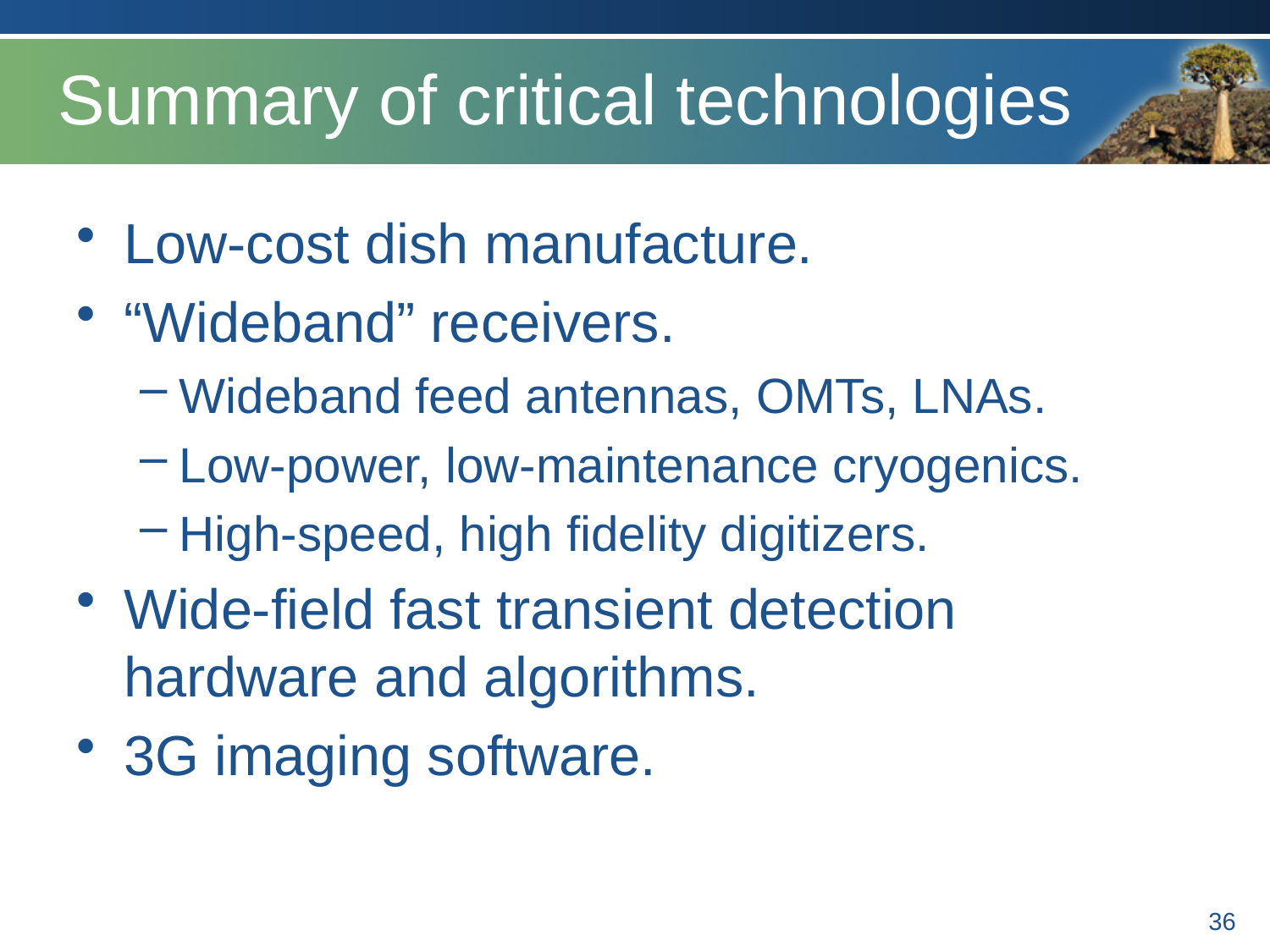

# Summary of critical technologies
Low-cost dish manufacture.
“Wideband” receivers.
Wideband feed antennas, OMTs, LNAs.
Low-power, low-maintenance cryogenics.
High-speed, high fidelity digitizers.
Wide-field fast transient detection hardware and algorithms.
3G imaging software.
36